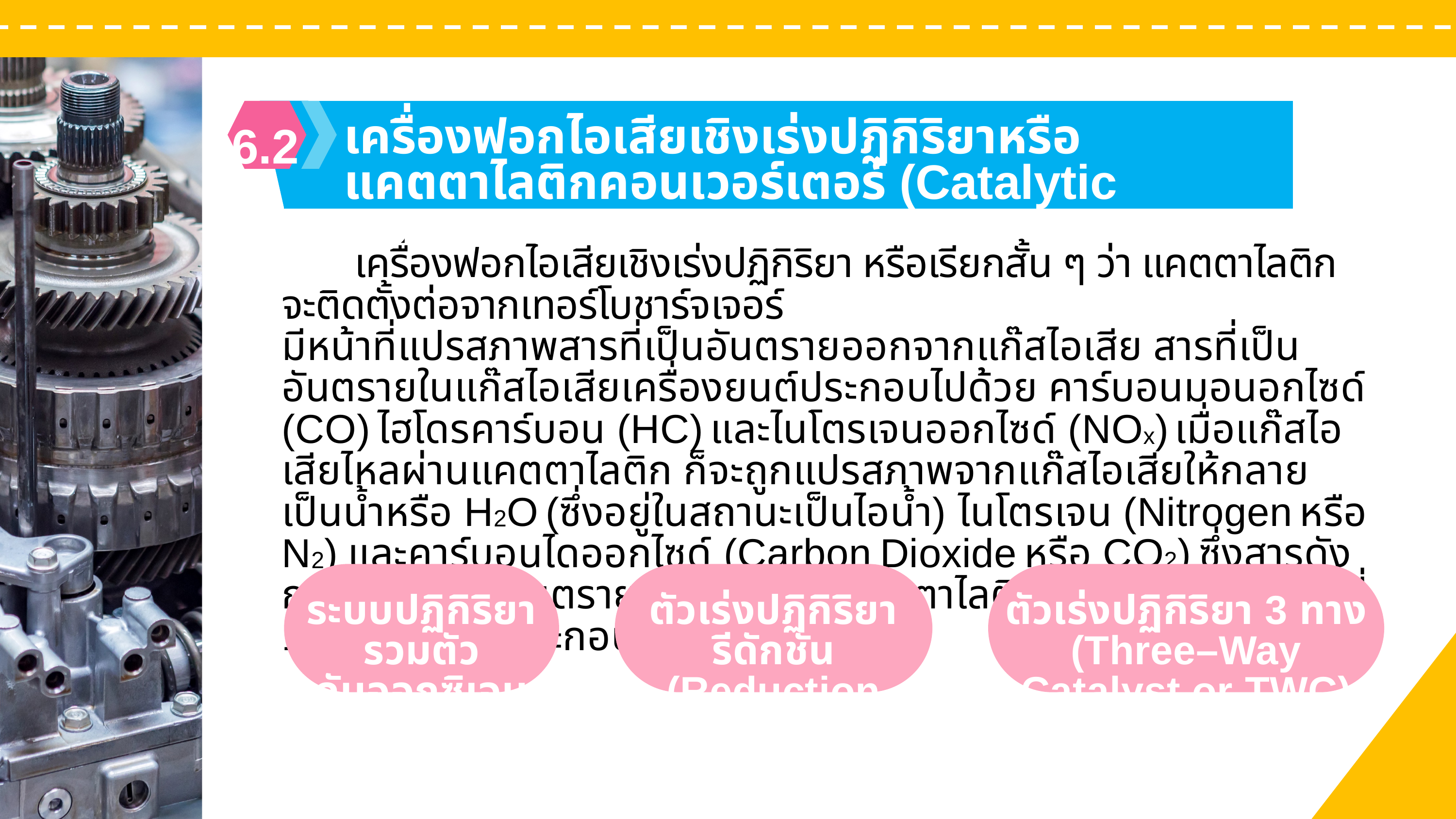

6.2
	เครื่องฟอกไอเสียเชิงเร่งปฏิกิริยาหรือ
แคตตาไลติกคอนเวอร์เตอร์ (Catalytic Converter or CAT)

1
เพิ่มคุณค่าให้กับตนเอง

2
มีอำนาจในการดึงดูด

3
ก่อให้เกิดสุขภาพจิตที่ดี
รูปที่ 11.5 หม้อนํ้าแบบไหลขวาง
6.2

เครื่องฟอกไอเสียเชิงเร่งปฏิกิริยาหรือ
แคตตาไลติกคอนเวอร์เตอร์ (Catalytic Converter or CAT)

2.2
ชุดลิ้นส่ง (Delivery Valve)

 แหวนกวาดนํ้ามัน (Oil Control Ring or Oil Ring)
2
	เครื่องฟอกไอเสียเชิงเร่งปฏิกิริยา หรือเรียกสั้น ๆ ว่า แคตตาไลติก จะติดตั้งต่อจากเทอร์โบชาร์จเจอร์
มีหน้าที่แปรสภาพสารที่เป็นอันตรายออกจากแก๊สไอเสีย สารที่เป็นอันตรายในแก๊สไอเสียเครื่องยนต์ประกอบไปด้วย คาร์บอนมอนอกไซด์ (CO) ไฮโดรคาร์บอน (HC) และไนโตรเจนออกไซด์ (NOx) เมื่อแก๊สไอเสียไหลผ่านแคตตาไลติก ก็จะถูกแปรสภาพจากแก๊สไอเสียให้กลายเป็นนํ้าหรือ H2O (ซึ่งอยู่ในสถานะเป็นไอนํ้า) ไนโตรเจน (Nitrogen หรือ N2) และคาร์บอนไดออกไซด์ (Carbon Dioxide หรือ CO2) ซึ่งสารดังกล่าวจะไม่เป็นอันตรายต่อสิ่งมีชีวิต แคตตาไลติกคอนเวอร์เตอร์ (รูปที่ 13.17) มีส่วนประกอบ 3 ส่วน คือ
หม้อนํ้าแบบไหลลง (Down flow) หม้อนํ้าแบบไหลลง (รูปที่ 11.4) แกนท่อจะอยู่ในแนวตั้ง นํ้าจะไหลจากถังด้านบนผ่านแกนท่อในแนวตั้งลงสู่ด้านล่าง หม้อนํ้าแบบนี้นํ้าหล่อเย็นที่มีอุณหภูมิสูงจะไหลเข้าทางด้านบน ความร้อนจะถูกถ่ายเทสู่ครีบ เมื่อมีอากาศผ่าน ครีบความร้อนก็จะถูกระบายออกไป
หม้อนํ้าแบบไหลขวาง (Cross flow) หม้อนํ้าแบบไหลขวาง (รูปที่ 11.5) นํ้าหล่อเย็นจะไหลในแนวนอนโดยไหลจากข้างหนึ่งไปยังอีกข้างหนึ่ง

เสื้อสูบ (Cylinder Block)

ระบบปฏิกิริยารวมตัว
กับออกซิเจน

ตัวเร่งปฏิกิริยารีดักชัน (Reduction Catalyst)

ตัวเร่งปฏิกิริยา 3 ทาง (Three–Way Catalyst or TWC)
รูปที่ 1.9 ลักษณะของห้องเผาไหม้แบบโดยตรงรูปแบบต่าง ๆ